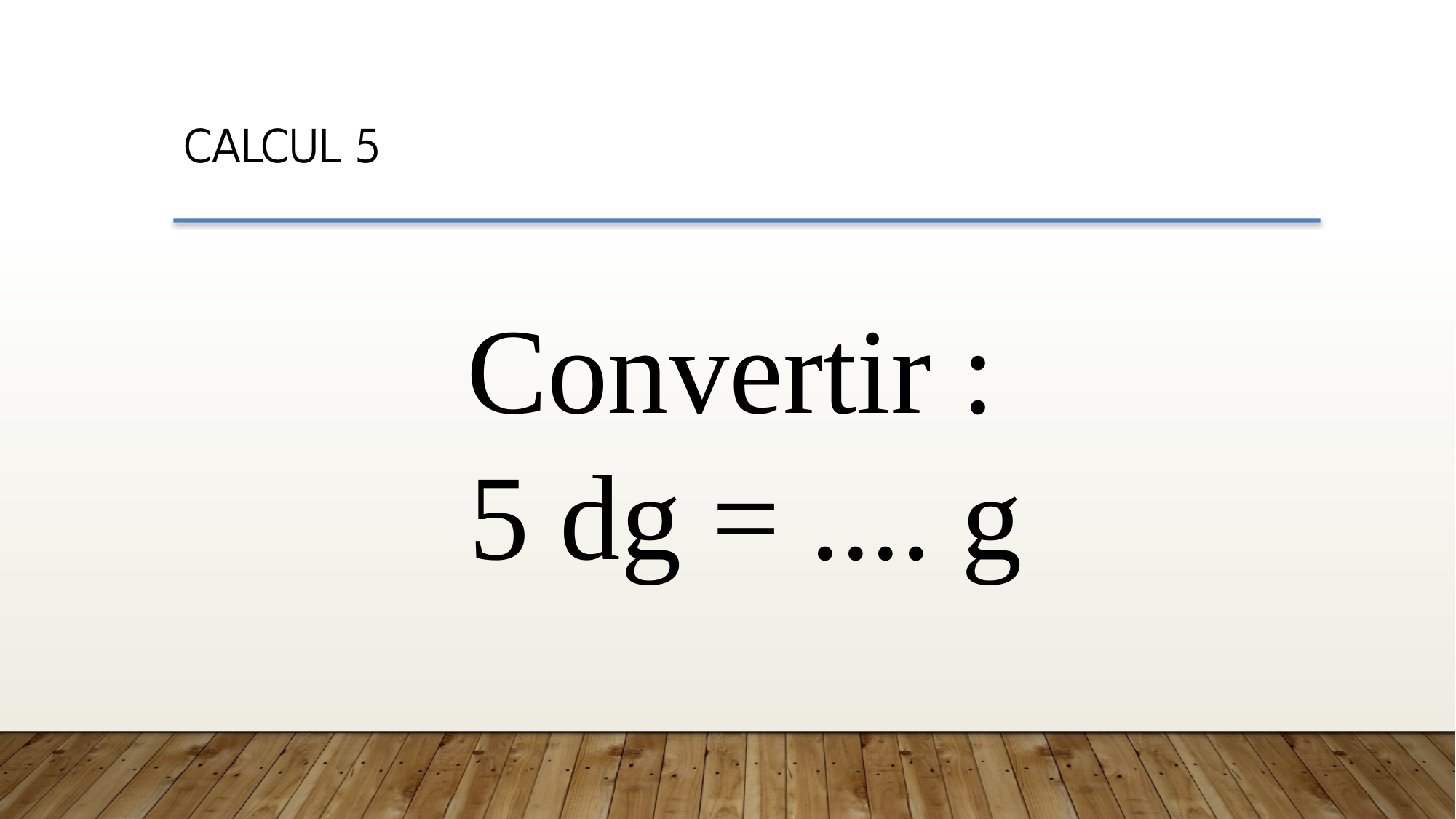

CALCUL 5
Convertir :
5 dg = .... g